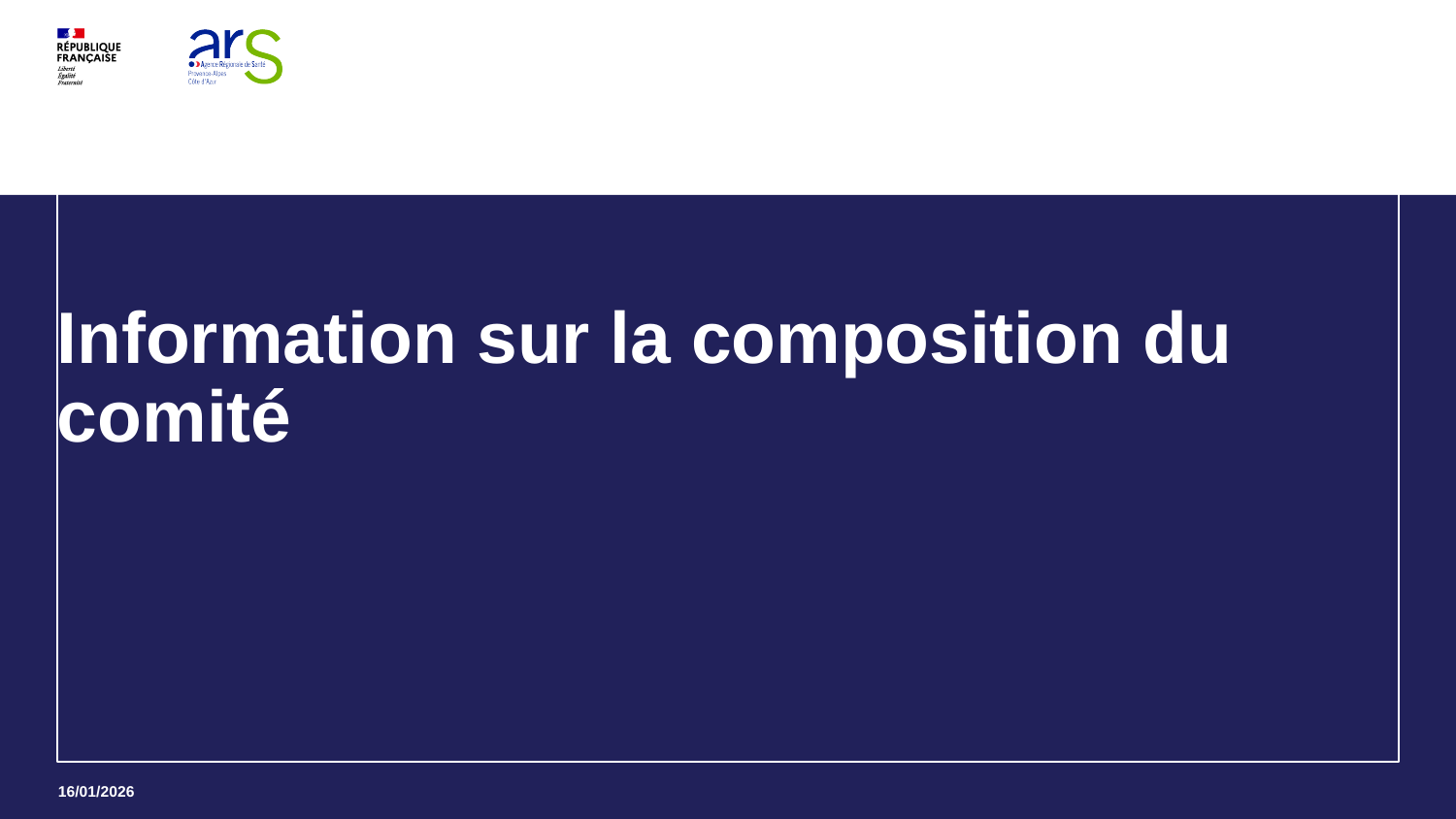

# Information sur la composition du comité

4
16/01/2026